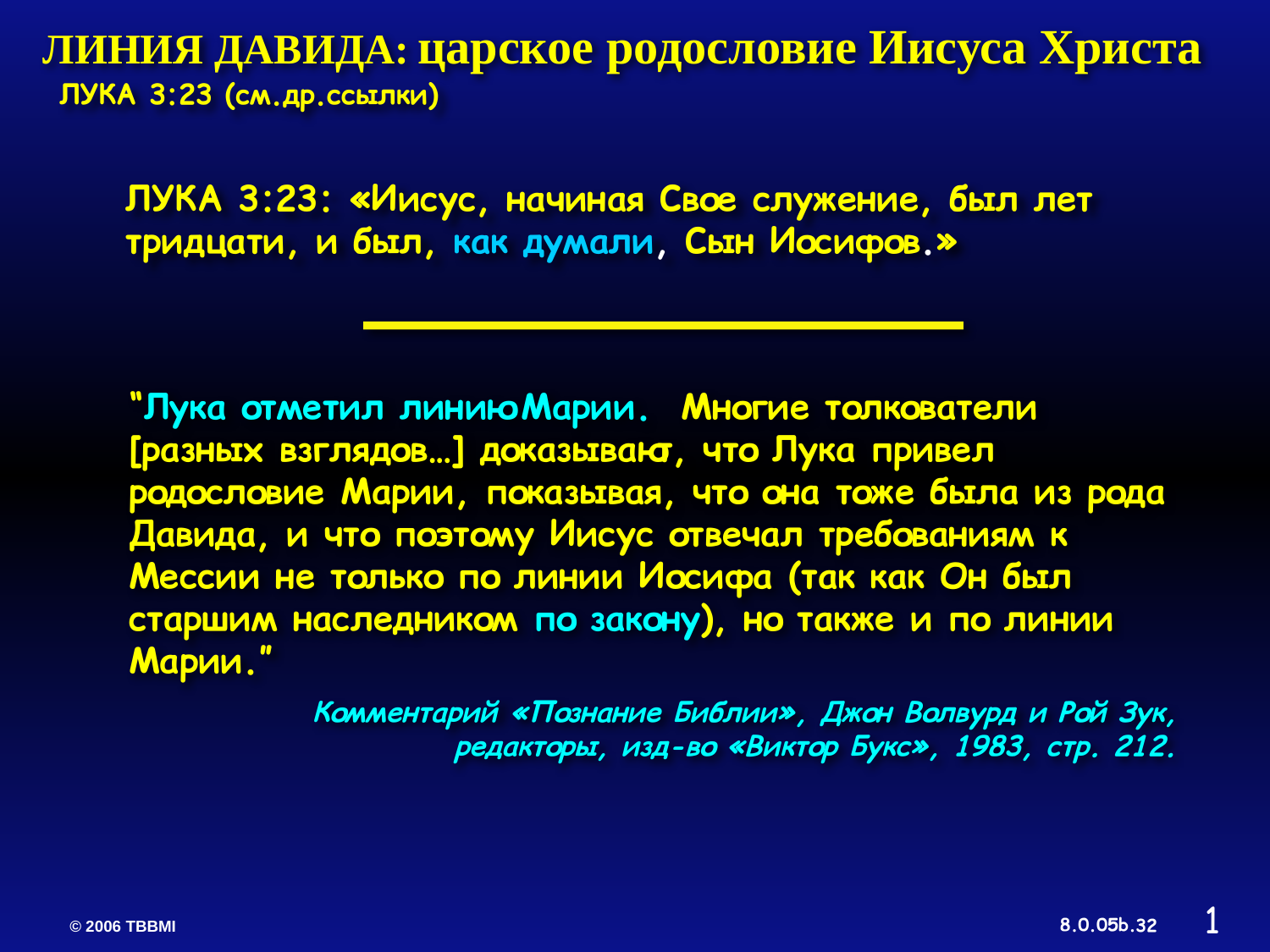

ЛИНИЯ ДАВИДА: царское родословие Иисуса Христа
ЛУКА 3:23 (см.др.ссылки)
ЛУКА 3:23: «Иисус, начиная Свое служение, был лет тридцати, и был, как думали, Сын Иосифов.»

“Лука отметил линию Марии.  Многие толкователи [разных взглядов…] доказывают, что Лука привел родословие Марии, показывая, что она тоже была из рода Давида, и что поэтому Иисус отвечал требованиям к Мессии не только по линии Иосифа (так как Он был старшим наследником по закону), но также и по линии Марии.”
              Комментарий «Познание Библии», Джон Волвурд и Рой Зук, редакторы, изд-во «Виктор Букс», 1983, стр. 212.

1

32